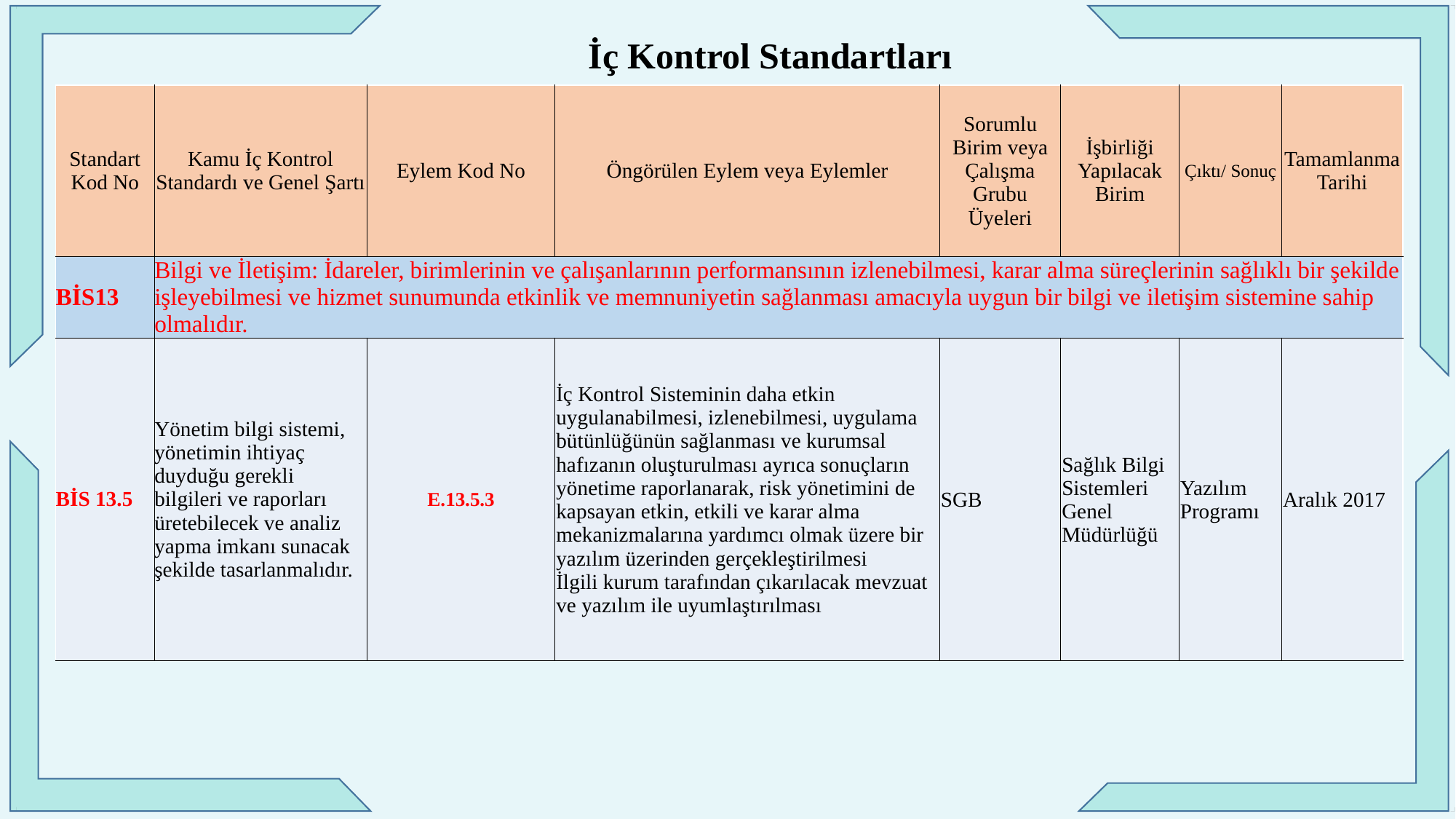

İç Kontrol Standartları
| Standart Kod No | Kamu İç Kontrol Standardı ve Genel Şartı | Eylem Kod No | Öngörülen Eylem veya Eylemler | Sorumlu Birim veya Çalışma Grubu Üyeleri | İşbirliği Yapılacak Birim | Çıktı/ Sonuç | Tamamlanma Tarihi |
| --- | --- | --- | --- | --- | --- | --- | --- |
| BİS13 | Bilgi ve İletişim: İdareler, birimlerinin ve çalışanlarının performansının izlenebilmesi, karar alma süreçlerinin sağlıklı bir şekilde işleyebilmesi ve hizmet sunumunda etkinlik ve memnuniyetin sağlanması amacıyla uygun bir bilgi ve iletişim sistemine sahip olmalıdır. |  |  |  |  |  |  |
| BİS 13.5 | Yönetim bilgi sistemi, yönetimin ihtiyaç duyduğu gerekli bilgileri ve raporları üretebilecek ve analiz yapma imkanı sunacak şekilde tasarlanmalıdır. | E.13.5.3 | İç Kontrol Sisteminin daha etkin uygulanabilmesi, izlenebilmesi, uygulama bütünlüğünün sağlanması ve kurumsal hafızanın oluşturulması ayrıca sonuçların yönetime raporlanarak, risk yönetimini de kapsayan etkin, etkili ve karar alma mekanizmalarına yardımcı olmak üzere bir yazılım üzerinden gerçekleştirilmesi İlgili kurum tarafından çıkarılacak mevzuat ve yazılım ile uyumlaştırılması | SGB | Sağlık Bilgi Sistemleri Genel Müdürlüğü | Yazılım Programı | Aralık 2017 |